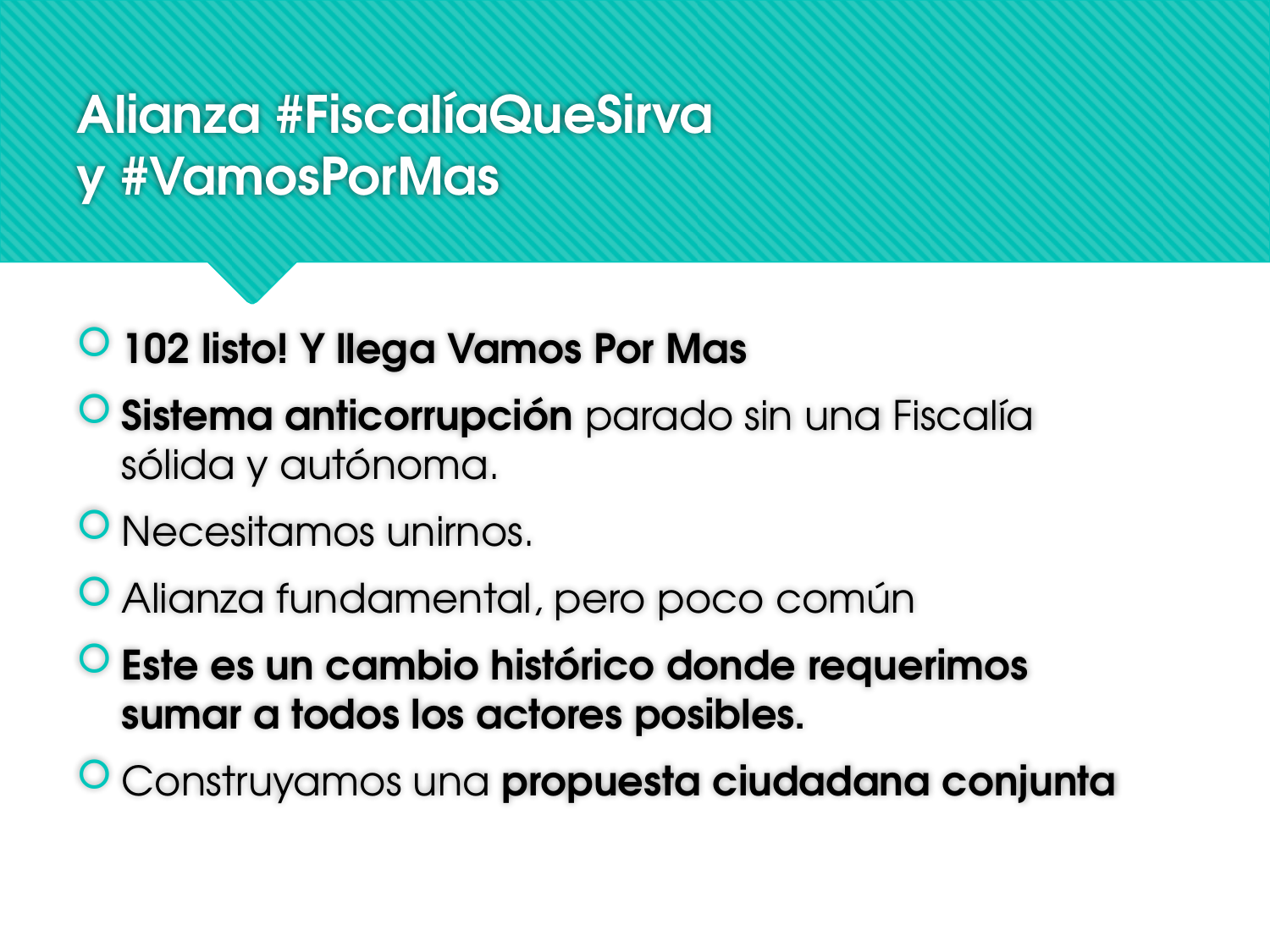

# Alianza #FiscalíaQueSirva y #VamosPorMas
102 listo! Y llega Vamos Por Mas
Sistema anticorrupción parado sin una Fiscalía sólida y autónoma.
Necesitamos unirnos.
Alianza fundamental, pero poco común
Este es un cambio histórico donde requerimos sumar a todos los actores posibles.
Construyamos una propuesta ciudadana conjunta